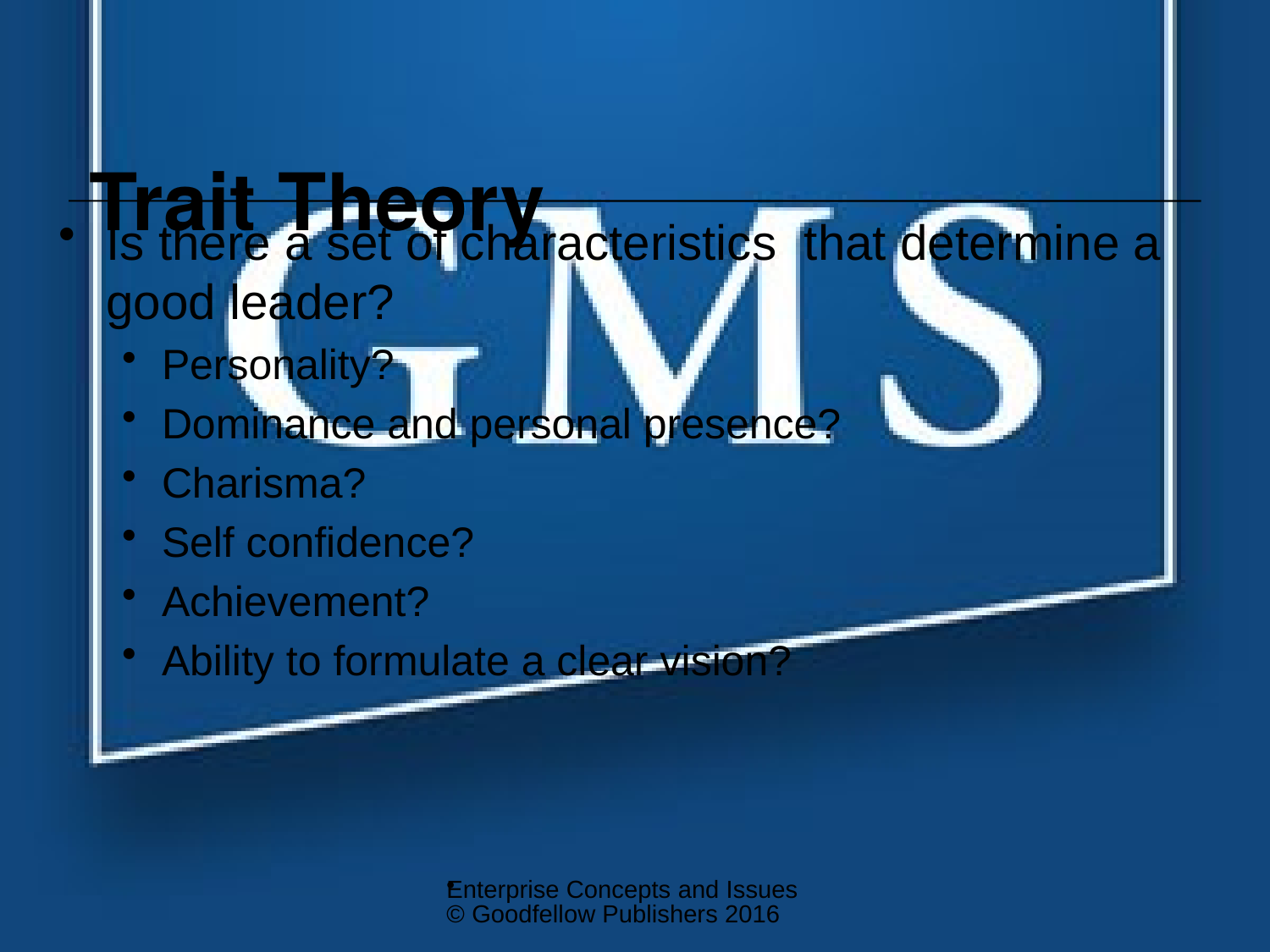

# Trait Theory
Is there a set of characteristics  that determine a good leader?
Personality?
Dominance and personal presence?
Charisma?
Self confidence?
Achievement?
Ability to formulate a clear vision?
Enterprise Concepts and Issues  © Goodfellow Publishers 2016